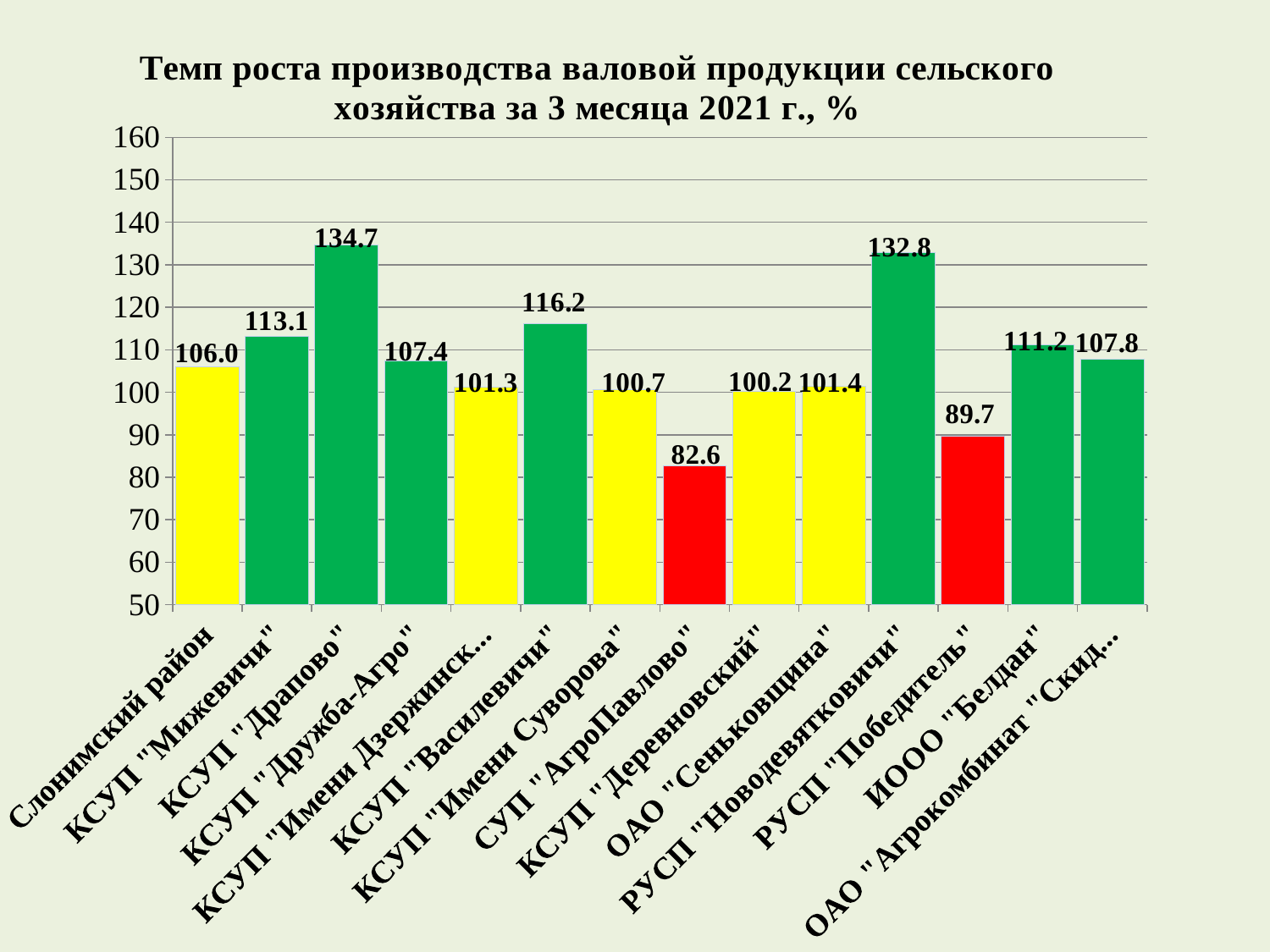

### Chart: Темп роста производства валовой продукции сельского хозяйства за 3 месяца 2021 г., %

| Category | Темп роста валовой продукции % |
|---|---|
| Слонимский район | 106.0 |
| КСУП "Мижевичи" | 113.1 |
| КСУП "Драпово" | 134.7 |
| КСУП "Дружба-Агро" | 107.4 |
| КСУП "Имени Дзержинского" | 101.3 |
| КСУП "Василевичи" | 116.2 |
| КСУП "Имени Суворова" | 100.7 |
| СУП "АгроПавлово" | 82.6 |
| КСУП "Деревновский" | 100.2 |
| ОАО "Сеньковщина" | 101.4 |
| РУСП "Новодевятковичи" | 132.8 |
| РУСП "Победитель" | 89.7 |
| ИООО "Белдан" | 111.2 |
| ОАО "Агрокомбинат "Скидельский" | 107.8 |